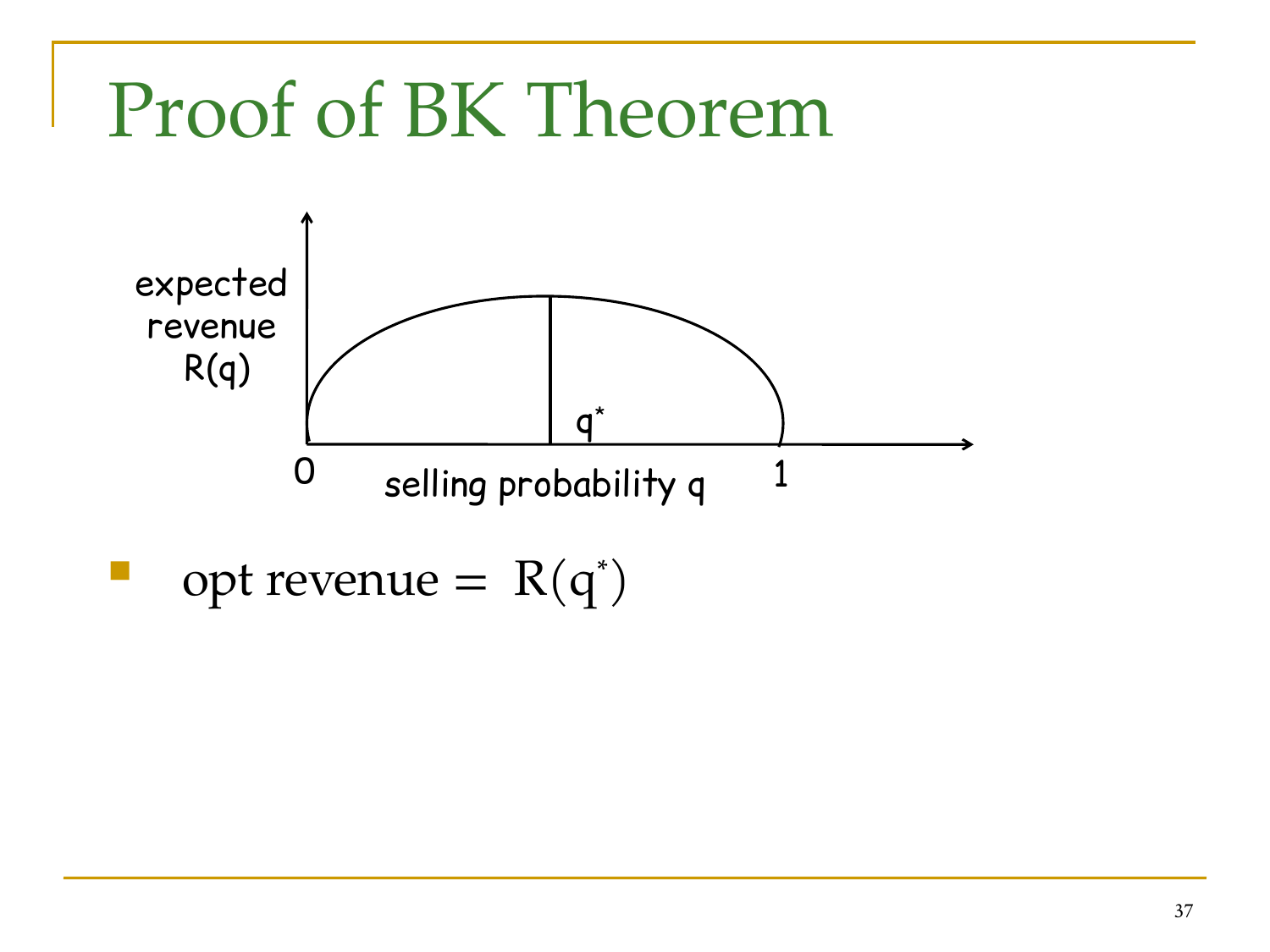

# Proof of BK Theorem

expected
revenue
R(q)
0
1
selling probability q
q*
opt revenue =  R(q*)
37